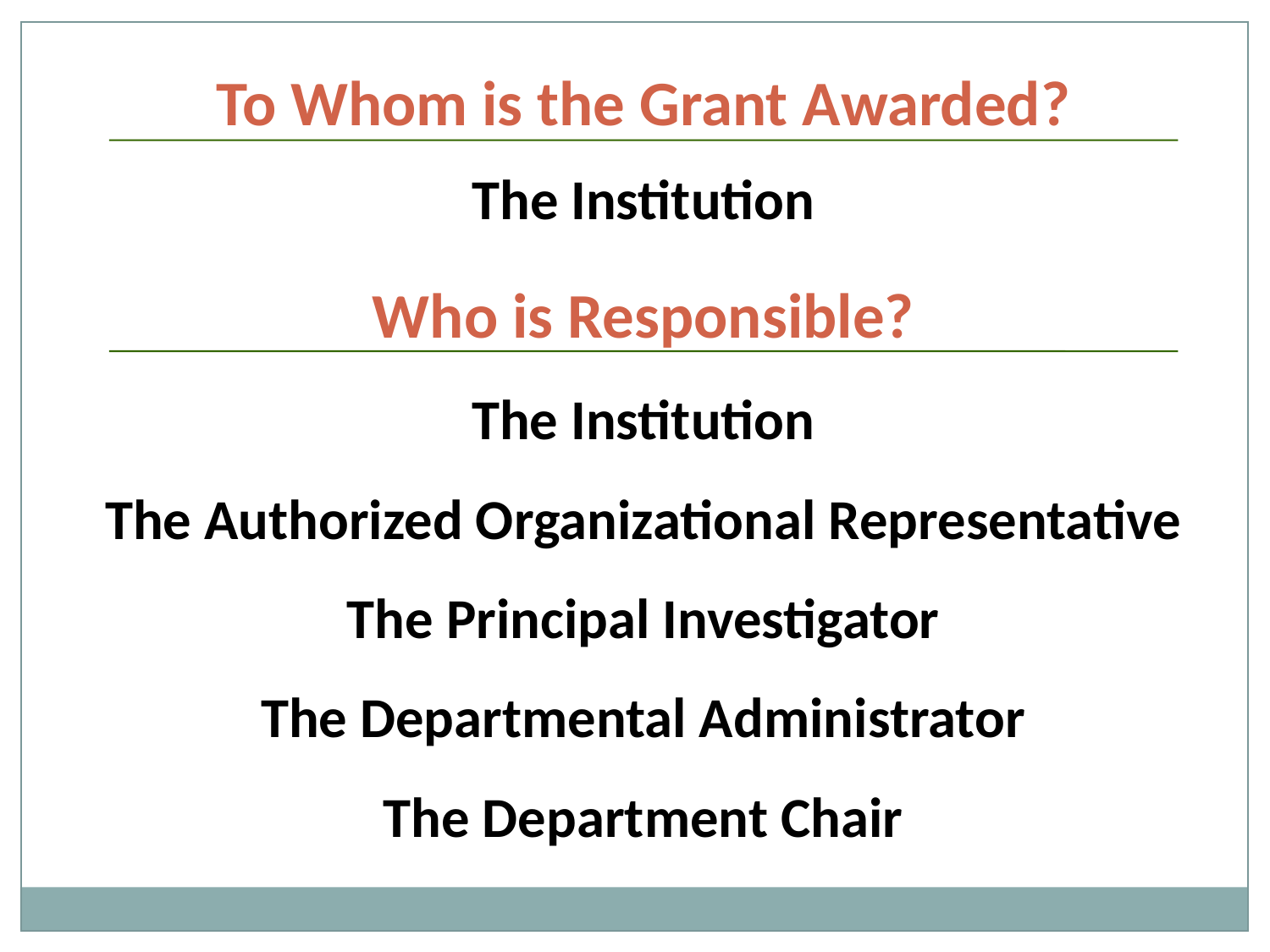

To Whom is the Grant Awarded?

The Institution
Who is Responsible?

The Institution
The Authorized Organizational Representative
The Principal Investigator
The Departmental Administrator
The Department Chair